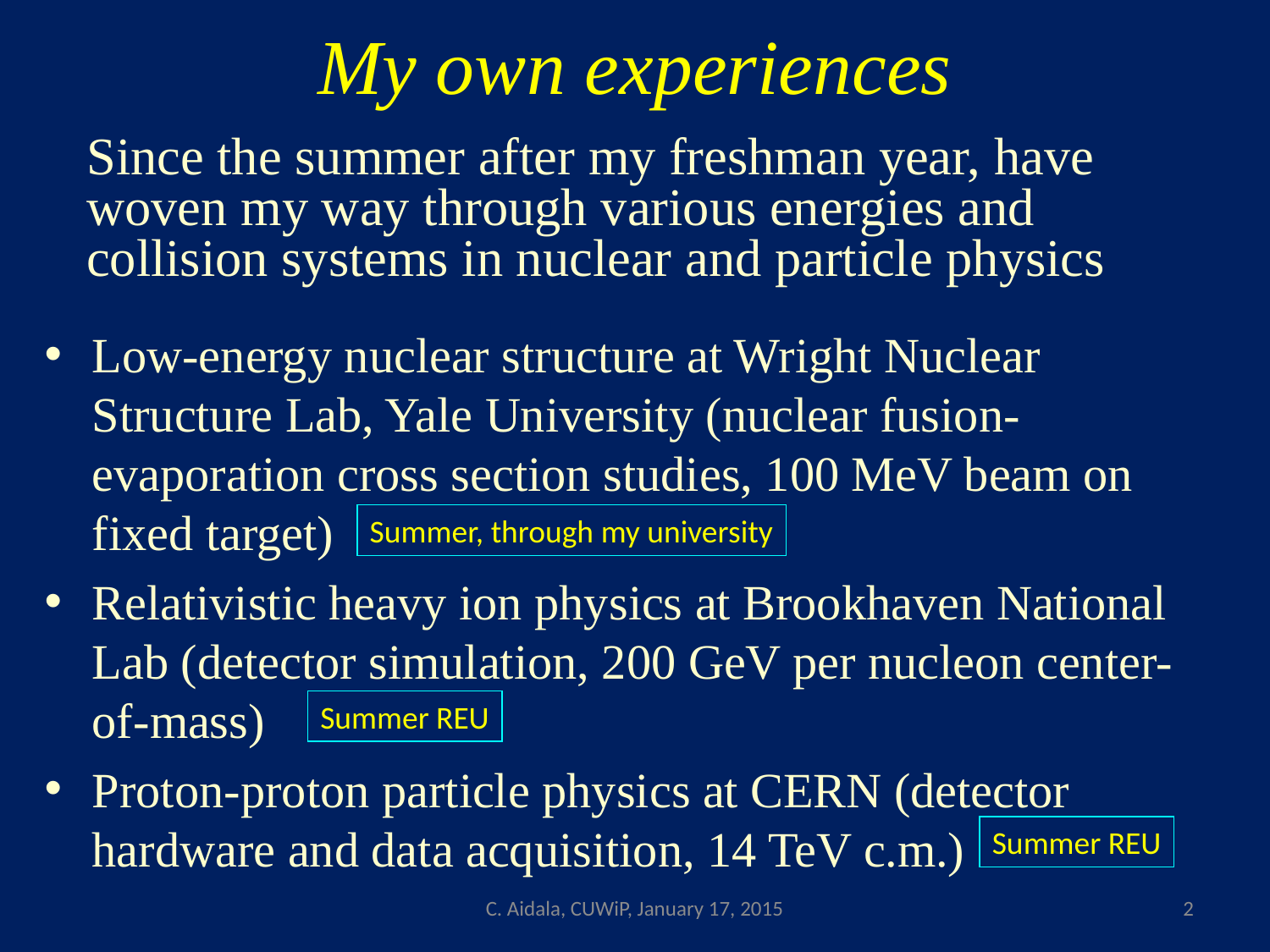

# My own experiences
Since the summer after my freshman year, have woven my way through various energies and collision systems in nuclear and particle physics
Low-energy nuclear structure at Wright Nuclear Structure Lab, Yale University (nuclear fusion-evaporation cross section studies, 100 MeV beam on fixed target)
Relativistic heavy ion physics at Brookhaven National Lab (detector simulation, 200 GeV per nucleon center-of-mass)
Proton-proton particle physics at CERN (detector hardware and data acquisition, 14 TeV c.m.)
Summer, through my university
Summer REU
Summer REU
C. Aidala, CUWiP, January 17, 2015
2